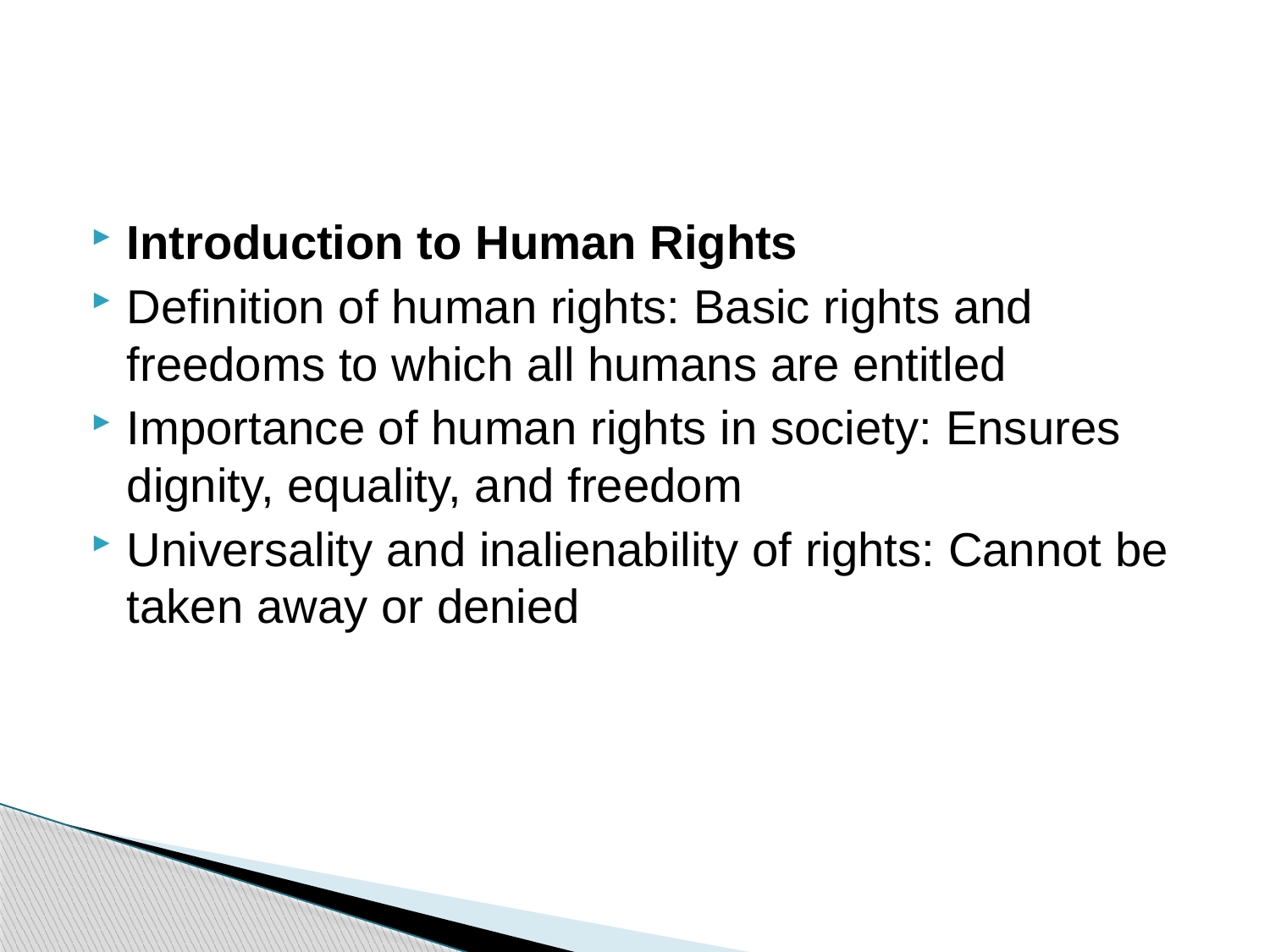

#
Introduction to Human Rights
Definition of human rights: Basic rights and freedoms to which all humans are entitled
Importance of human rights in society: Ensures dignity, equality, and freedom
Universality and inalienability of rights: Cannot be taken away or denied